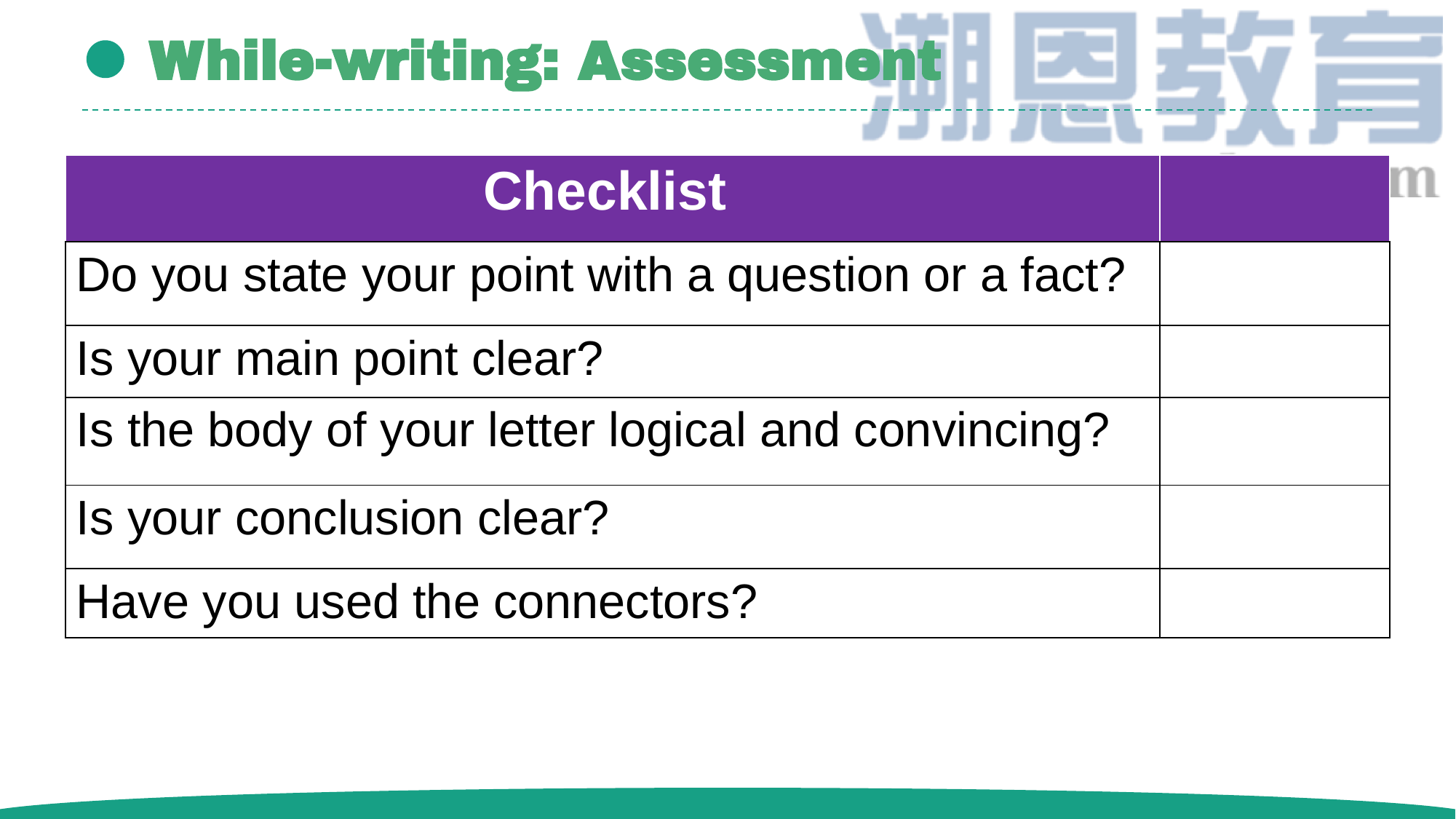

While-writing: Assessment

| Checklist |  |
| --- | --- |
| Do you state your point with a question or a fact? |  |
| Is your main point clear? |  |
| Is the body of your letter logical and convincing? |  |
| Is your conclusion clear? |  |
| Have you used the connectors? |  |